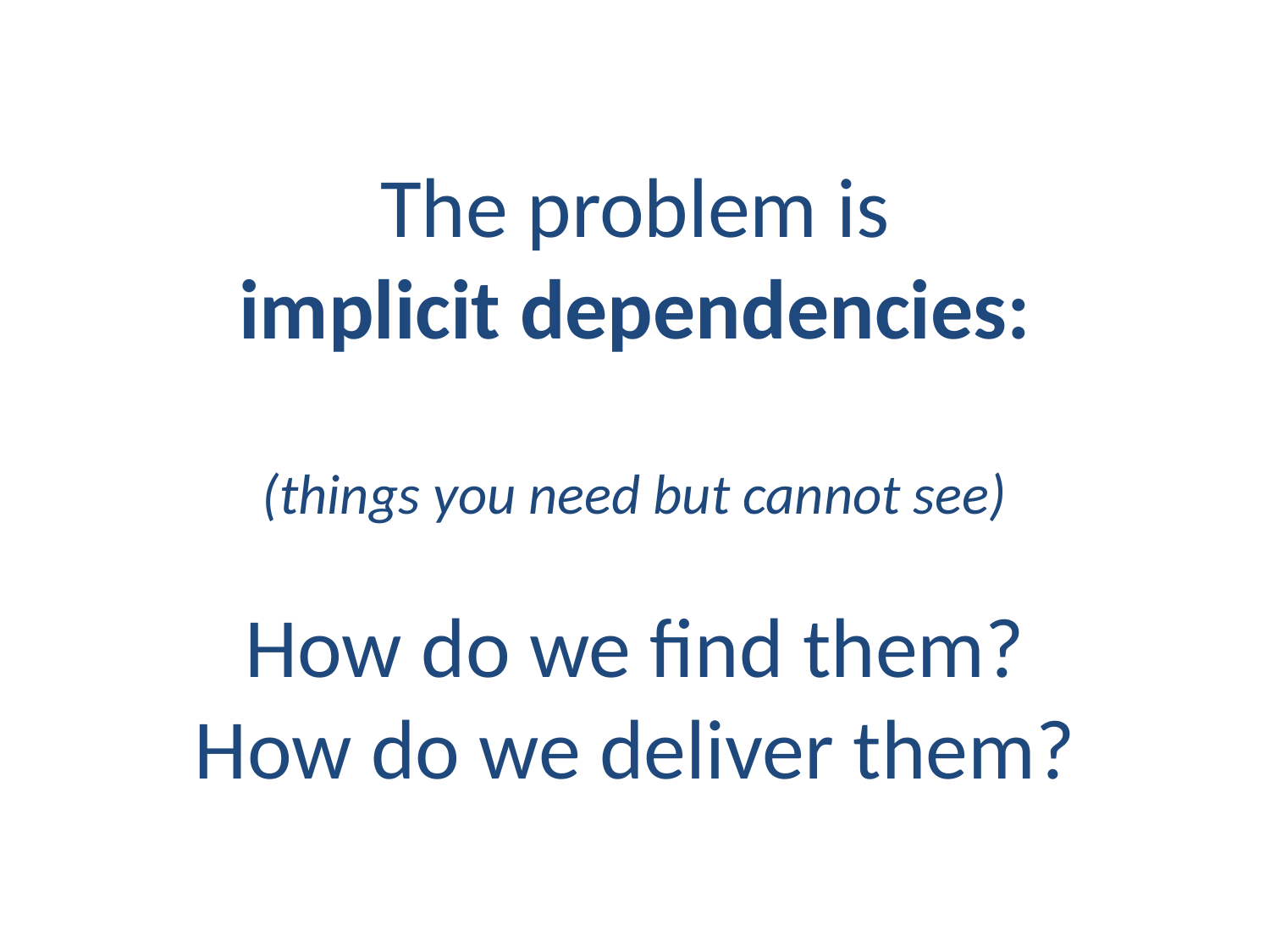

# The problem is implicit dependencies: (things you need but cannot see) How do we find them? How do we deliver them?